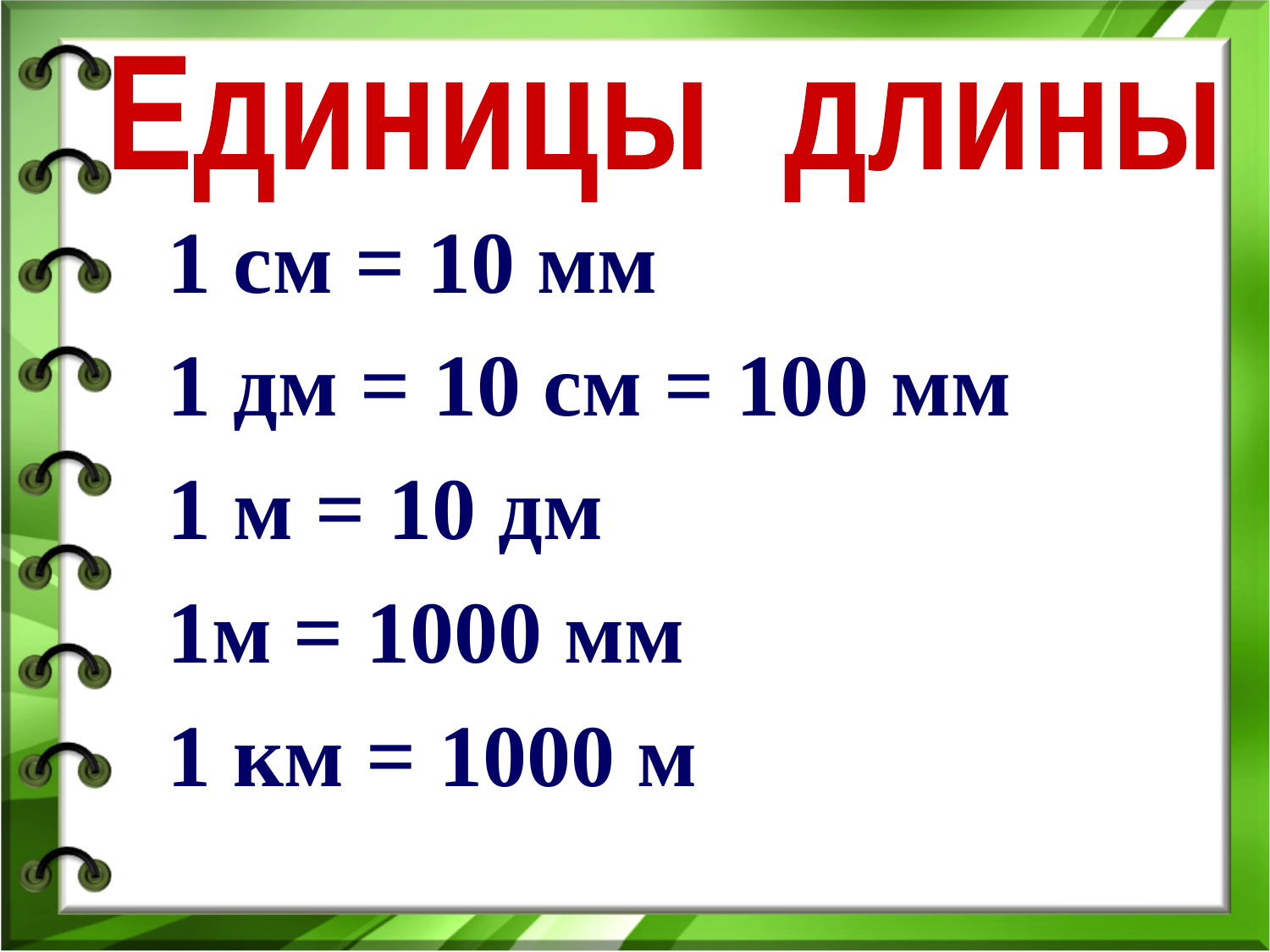

#
Единицы  длины
1 см = 10 мм
1 дм = 10 см = 100 мм
1 м = 10 дм
1м = 1000 мм
1 км = 1000 м